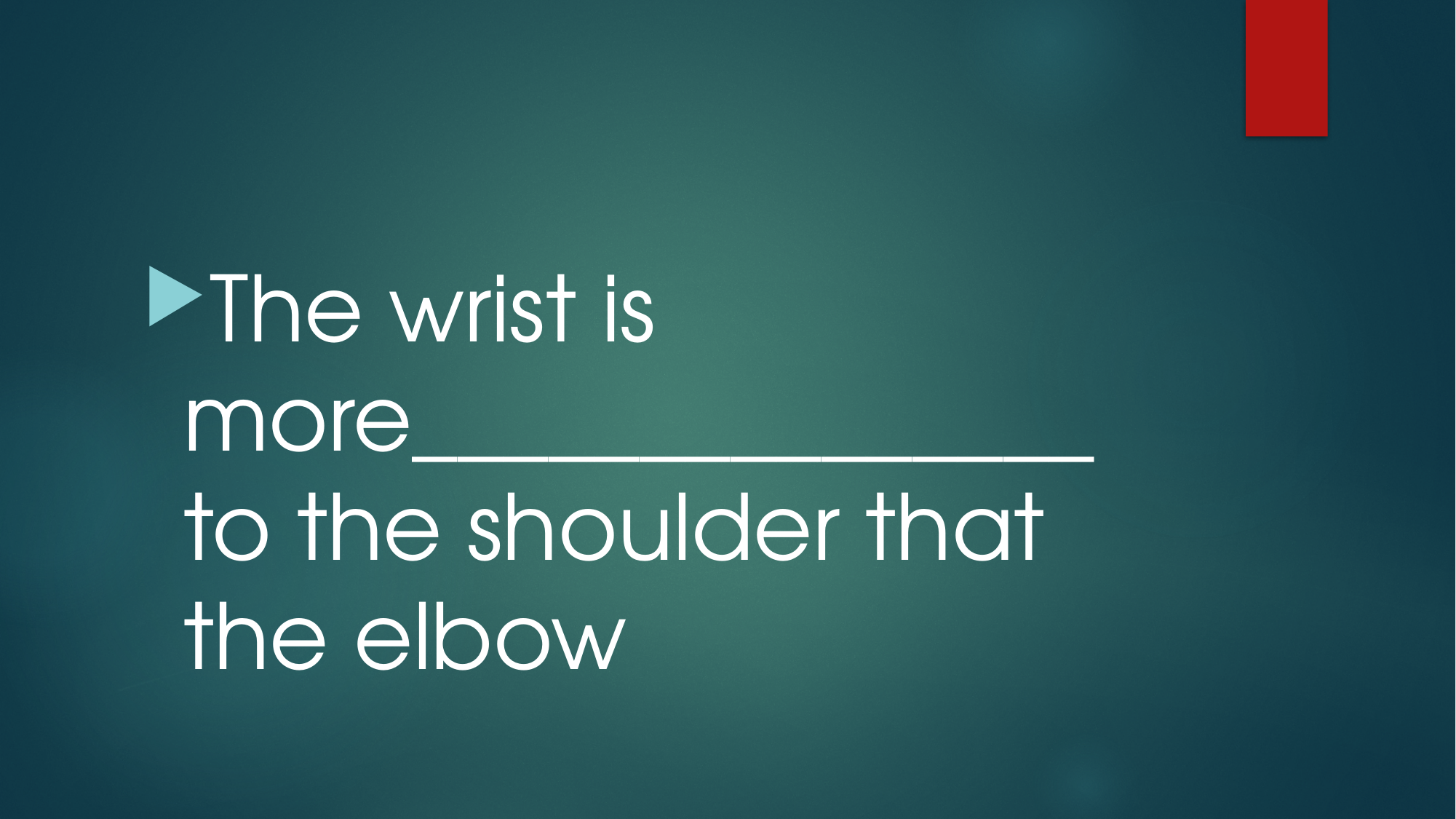

#
The wrist is more_______________ to the shoulder that the elbow